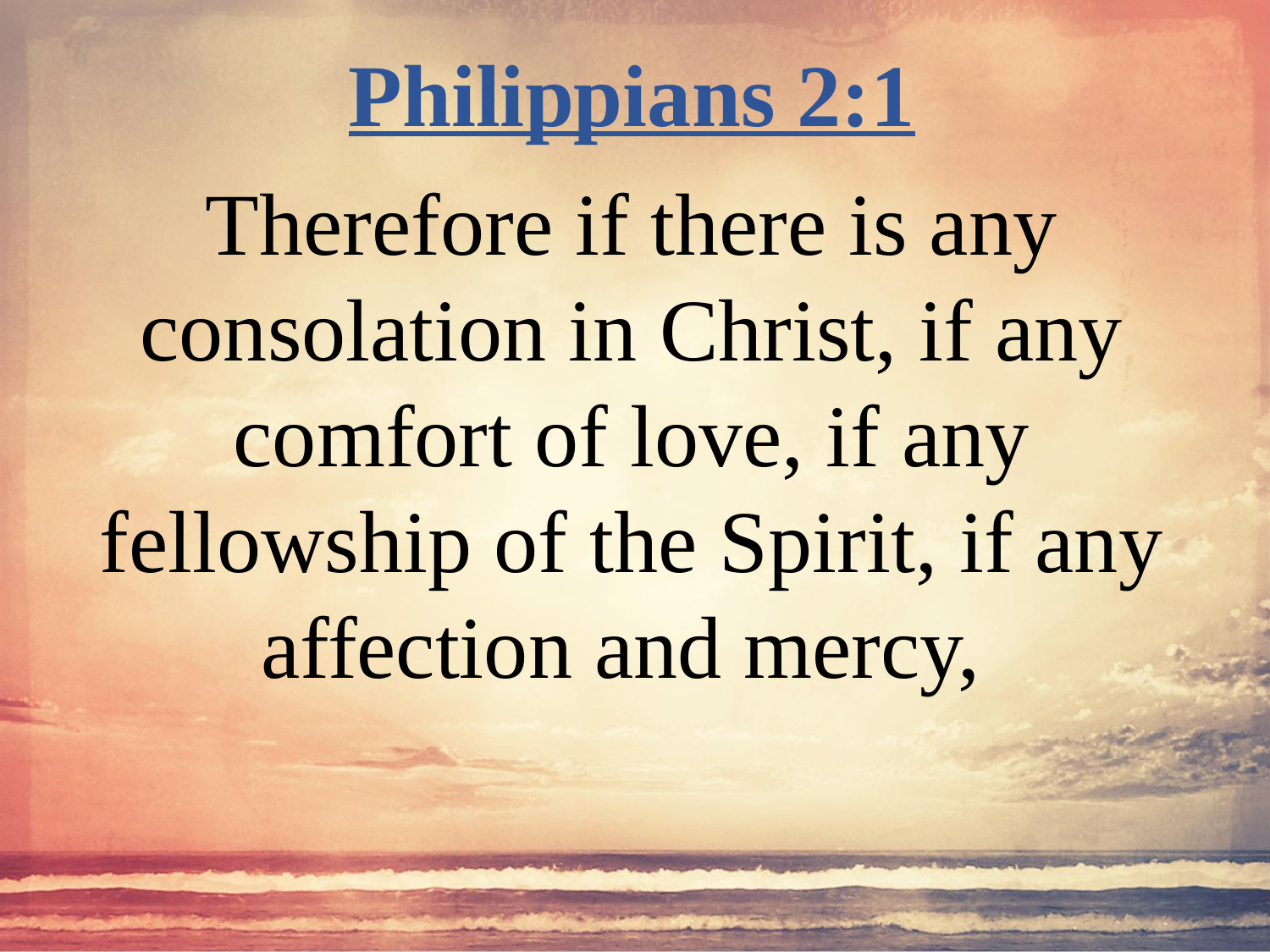

Philippians 2:1

Therefore if there is any consolation in Christ, if any comfort of love, if any fellowship of the Spirit, if any affection and mercy,